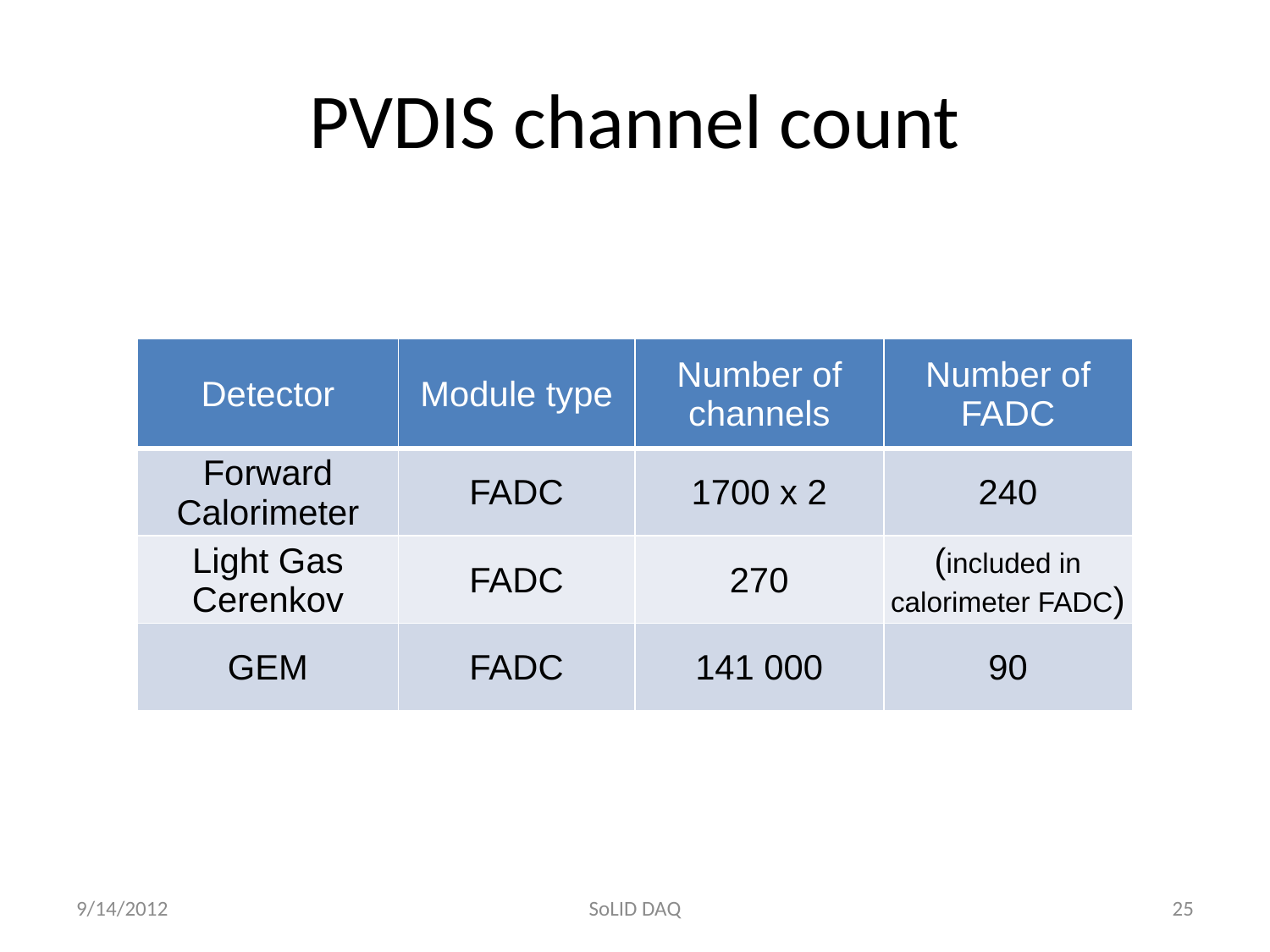

# PVDIS channel count
| Detector | Module type | Number of channels | Number of FADC |
| --- | --- | --- | --- |
| Forward Calorimeter | FADC | 1700 x 2 | 240 |
| Light Gas Cerenkov | FADC | 270 | (included in calorimeter FADC) |
| GEM | FADC | 141 000 | 90 |
9/14/2012
SoLID DAQ
25